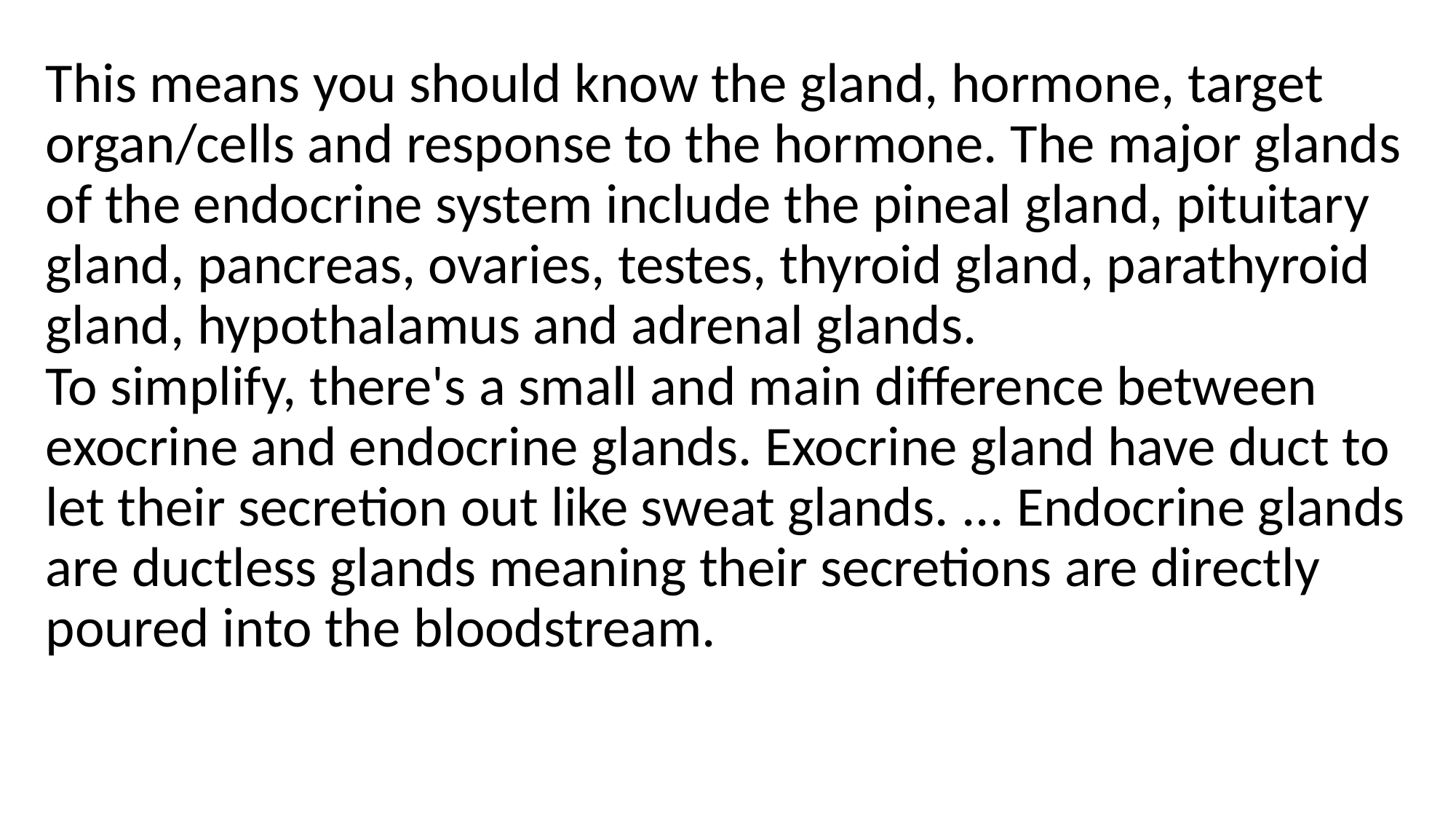

# This means you should know the gland, hormone, target organ/cells and response to the hormone. The major glands of the endocrine system include the pineal gland, pituitary gland, pancreas, ovaries, testes, thyroid gland, parathyroid gland, hypothalamus and adrenal glands. To simplify, there's a small and main difference between exocrine and endocrine glands. Exocrine gland have duct to let their secretion out like sweat glands. ... Endocrine glands are ductless glands meaning their secretions are directly poured into the bloodstream.